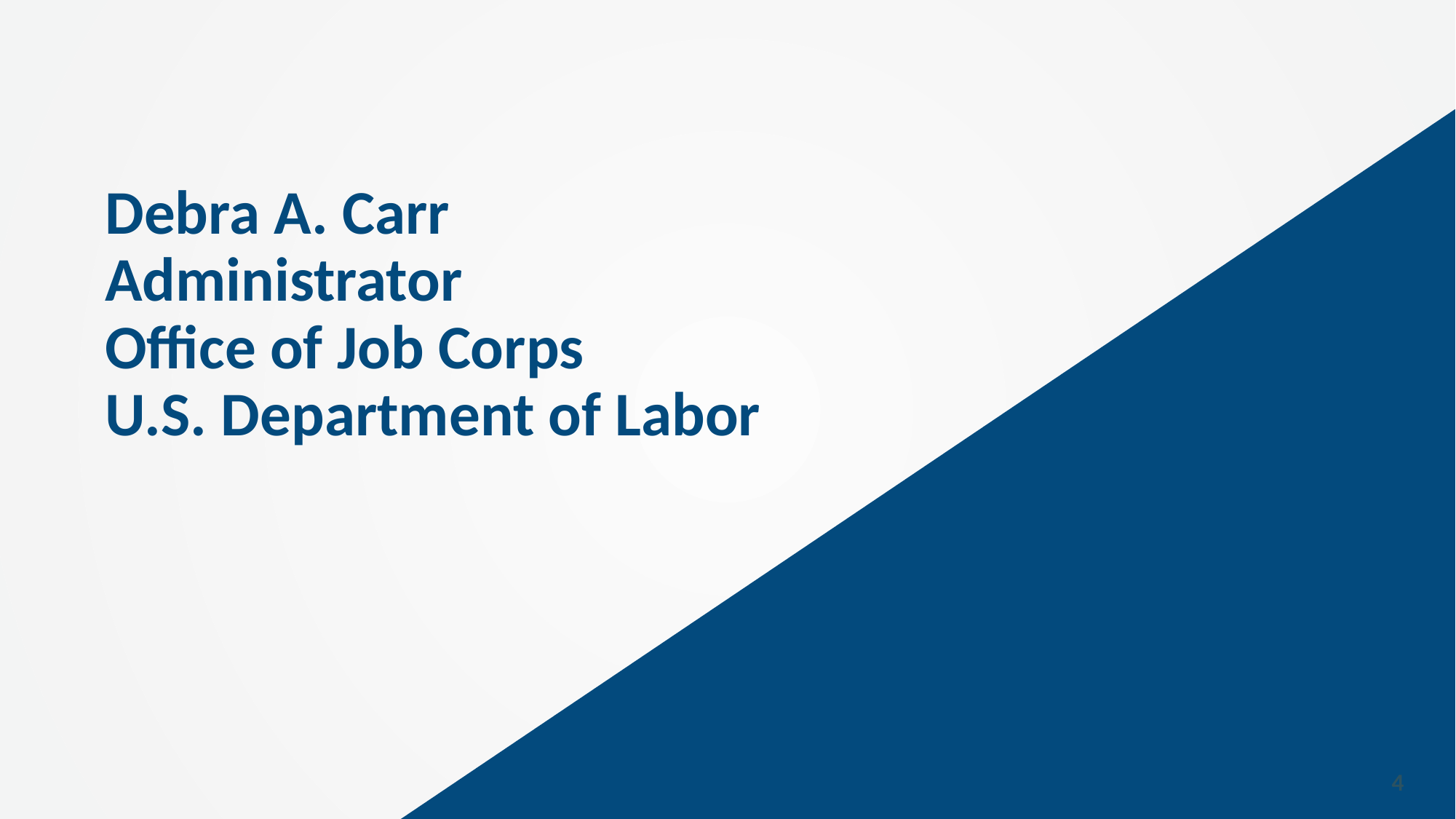

# Debra A. Carr Administrator Office of Job Corps U.S. Department of Labor
4